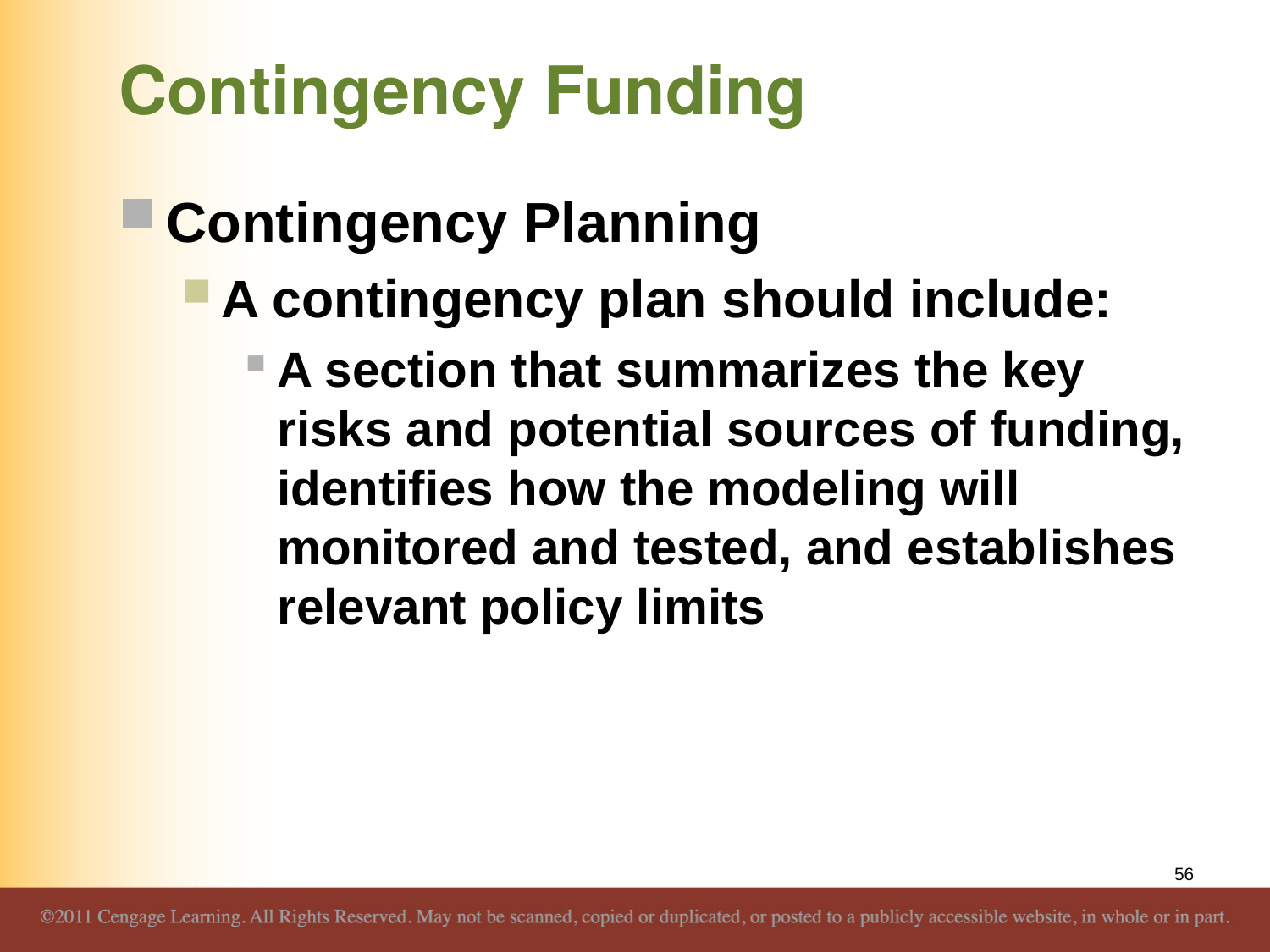

# Contingency Funding
Contingency Planning
A contingency plan should include:
A section that summarizes the key risks and potential sources of funding, identifies how the modeling will monitored and tested, and establishes relevant policy limits
56